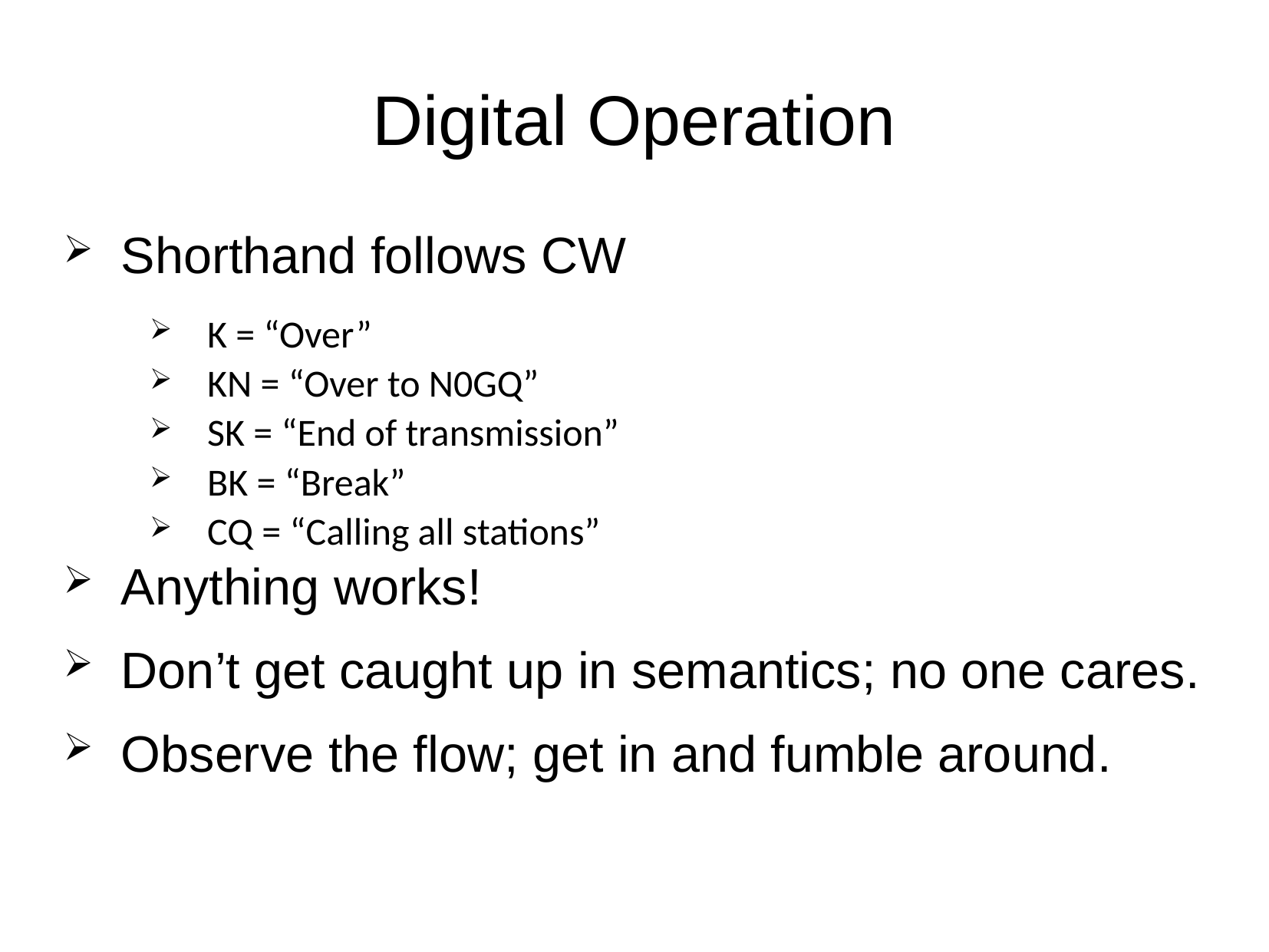

Digital Operation
Shorthand follows CW
K = “Over”
KN = “Over to N0GQ”
SK = “End of transmission”
BK = “Break”
CQ = “Calling all stations”
Anything works!
Don’t get caught up in semantics; no one cares.
Observe the flow; get in and fumble around.